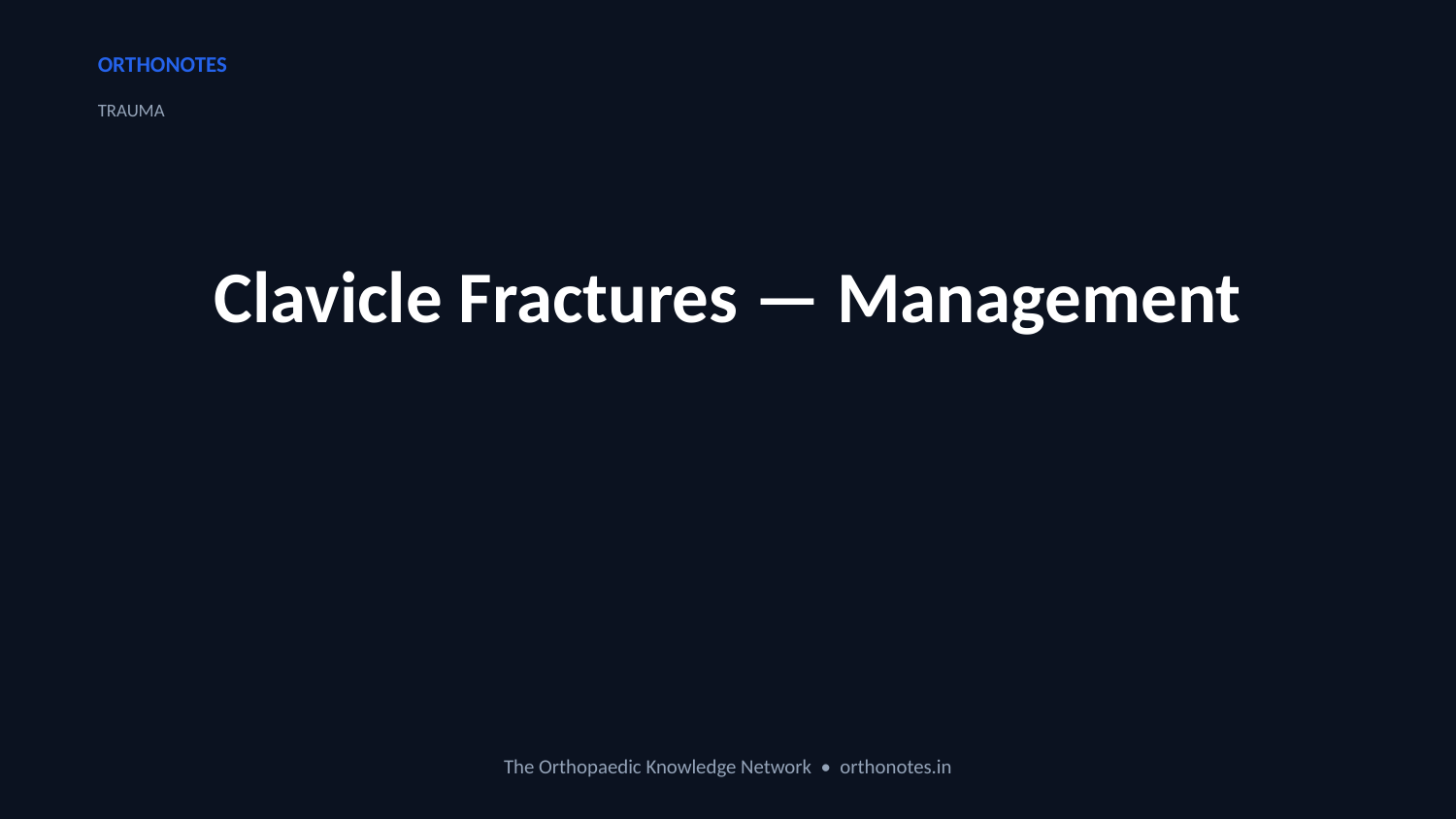

ORTHONOTES
TRAUMA
Clavicle Fractures — Management
The Orthopaedic Knowledge Network  •  orthonotes.in